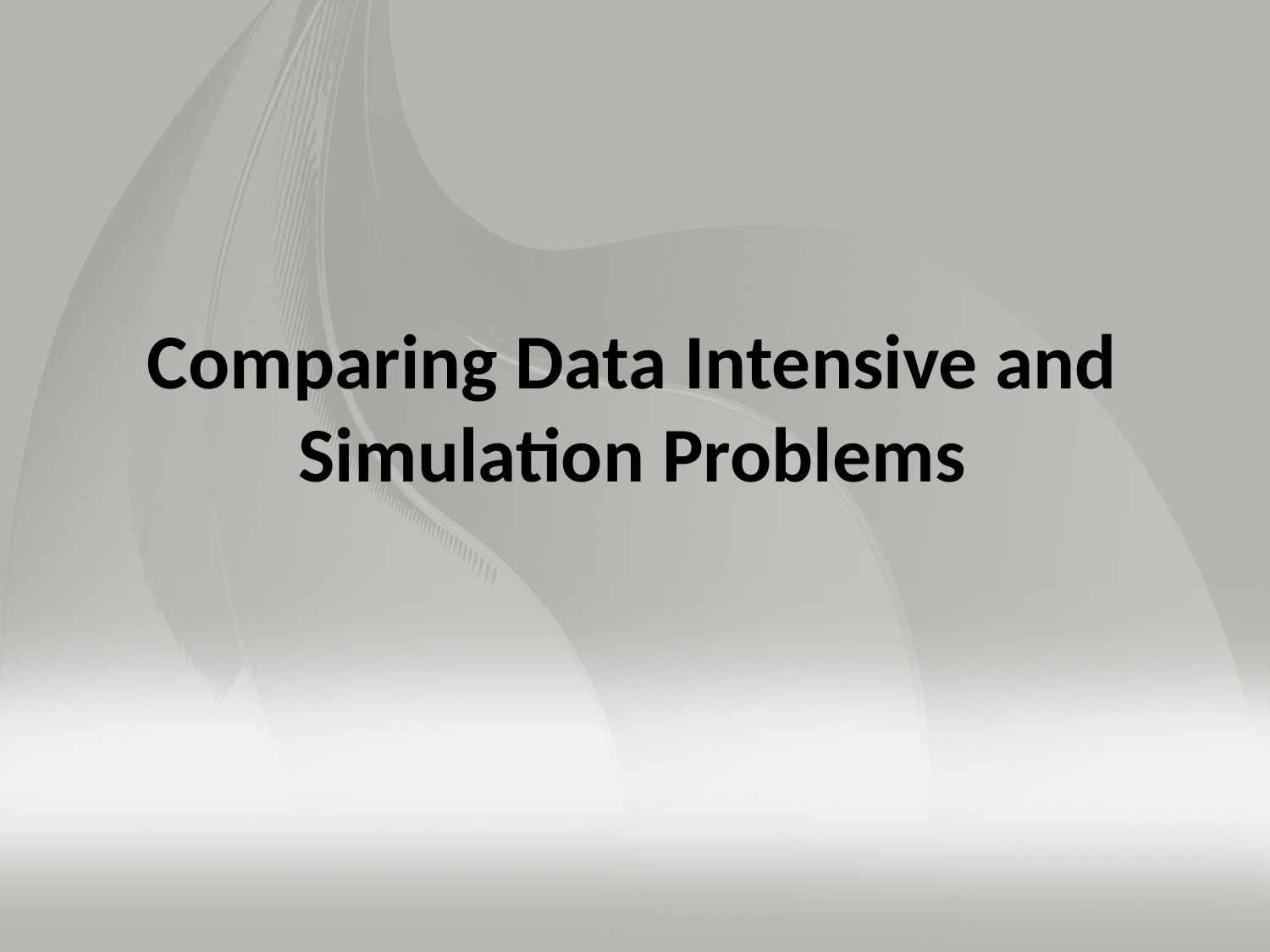

# Comparing Data Intensive and Simulation Problems